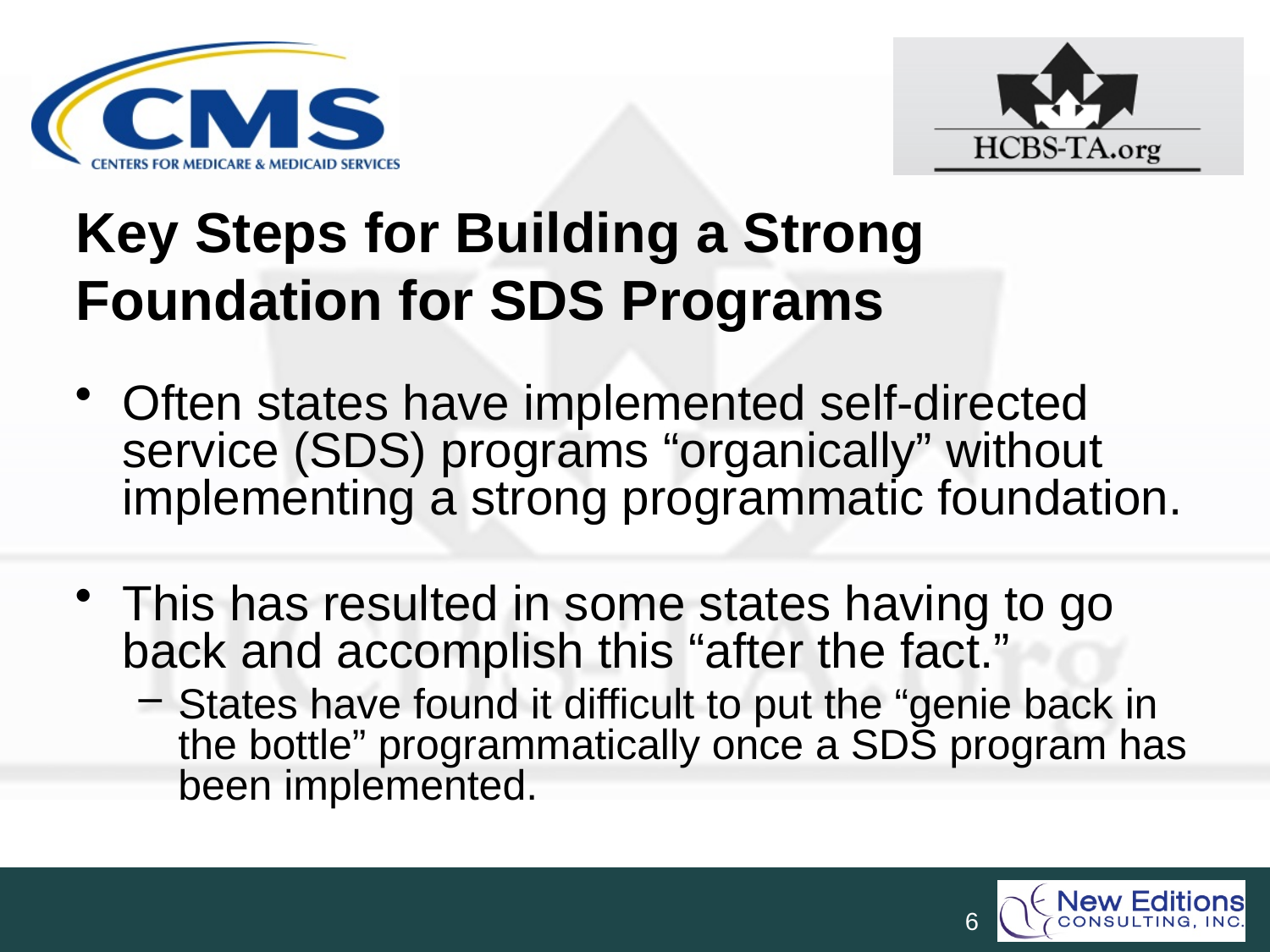

Key Steps for Building a Strong Foundation for SDS Programs
Often states have implemented self-directed service (SDS) programs “organically” without implementing a strong programmatic foundation.

This has resulted in some states having to go back and accomplish this “after the fact.”
States have found it difficult to put the “genie back in the bottle” programmatically once a SDS program has been implemented.
6